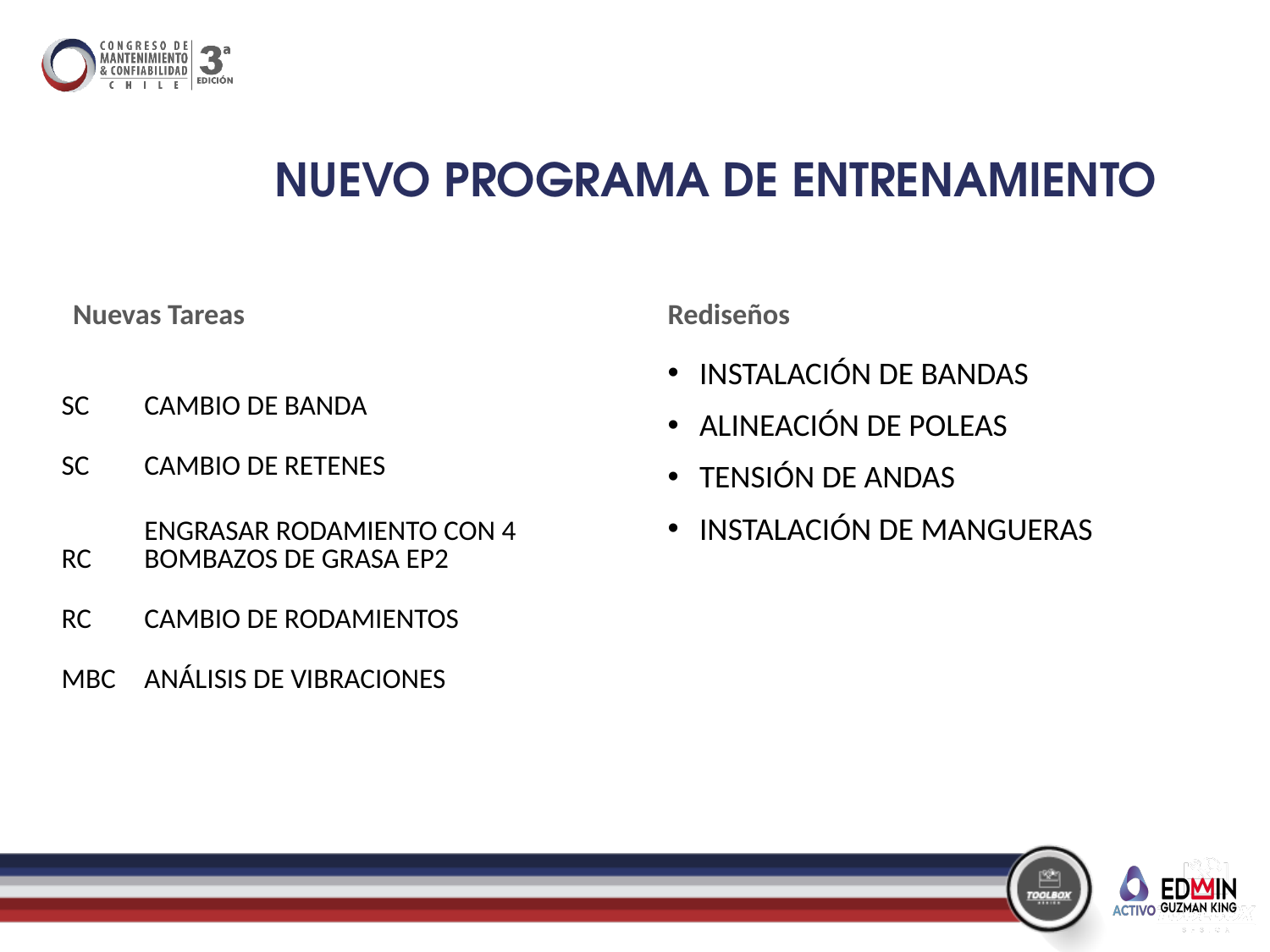

# NUEVO PROGRAMA DE ENTRENAMIENTO
Nuevas Tareas
Rediseños
INSTALACIÓN DE BANDAS
ALINEACIÓN DE POLEAS
TENSIÓN DE ANDAS
INSTALACIÓN DE MANGUERAS
| SC | CAMBIO DE BANDA |
| --- | --- |
| SC | CAMBIO DE RETENES |
| RC | ENGRASAR RODAMIENTO CON 4 BOMBAZOS DE GRASA EP2 |
| RC | CAMBIO DE RODAMIENTOS |
| MBC | ANÁLISIS DE VIBRACIONES |